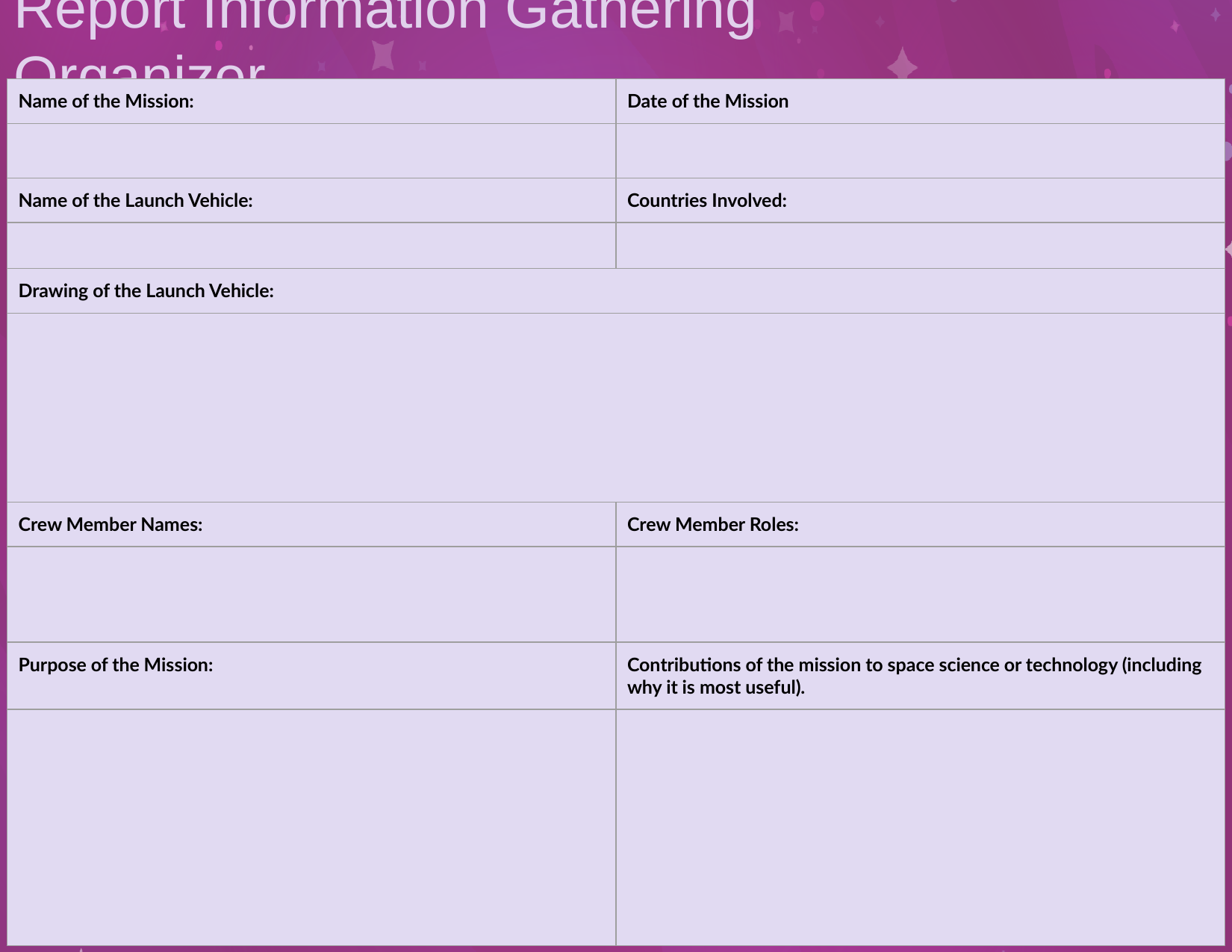

# Report Information Gathering Organizer
| Name of the Mission: | Date of the Mission |
| --- | --- |
|  |  |
| Name of the Launch Vehicle: | Countries Involved: |
|  |  |
| Drawing of the Launch Vehicle: |  |
|  |  |
| Crew Member Names: | Crew Member Roles: |
|  |  |
| Purpose of the Mission: | Contributions of the mission to space science or technology (including why it is most useful). |
|  |  |